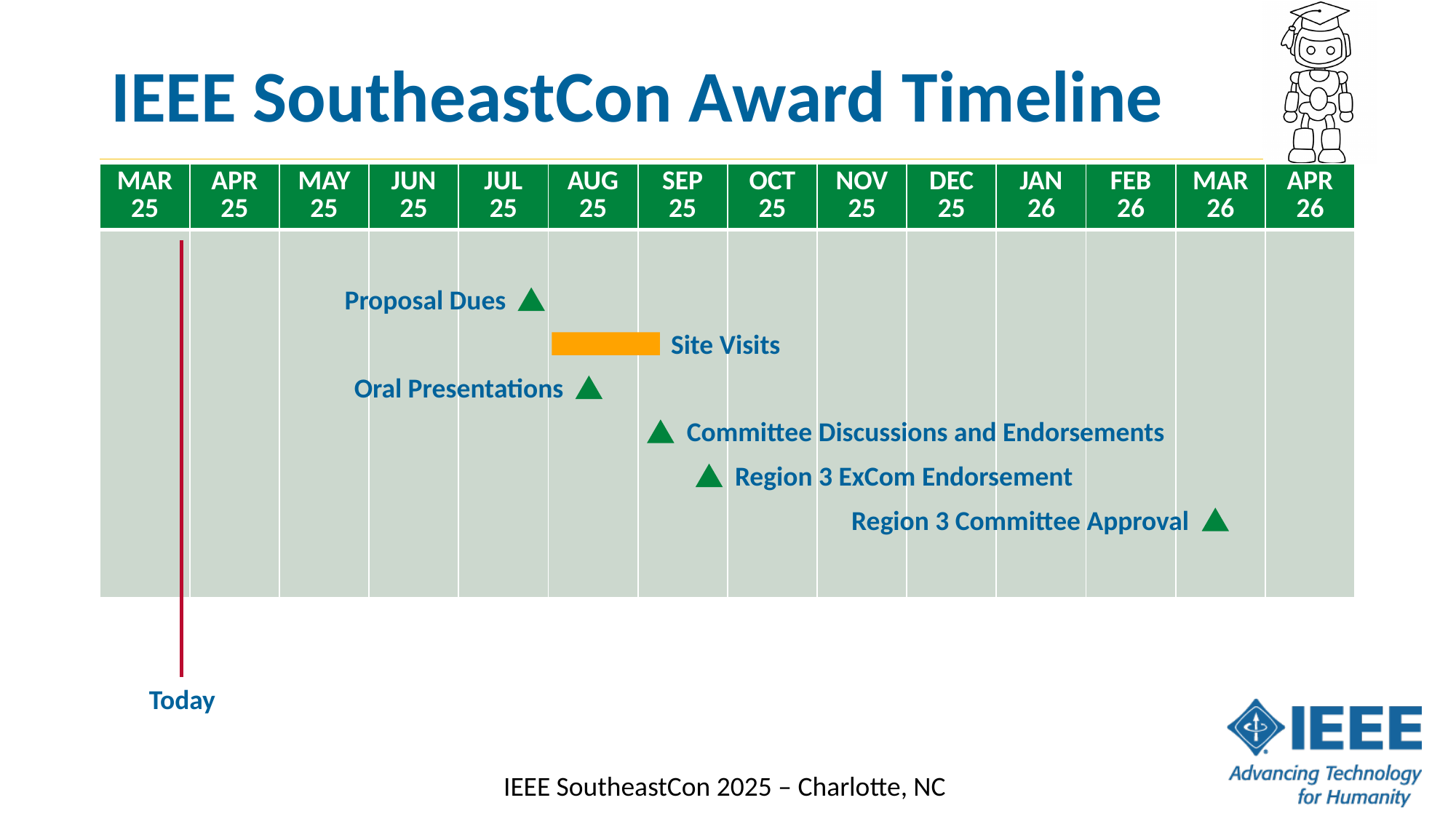

# IEEE SoutheastCon Award Timeline
| MAR 25 | APR 25 | MAY 25 | JUN 25 | JUL 25 | AUG 25 | SEP 25 | OCT 25 | NOV 25 | DEC 25 | JAN 26 | FEB 26 | MAR 26 | APR 26 |
| --- | --- | --- | --- | --- | --- | --- | --- | --- | --- | --- | --- | --- | --- |
|  |  |  |  |  |  |  |  |  |  |  |  |  |  |
Proposal Dues

Site Visits

Oral Presentations

Committee Discussions and Endorsements

Region 3 ExCom Endorsement

Region 3 Committee Approval

Today